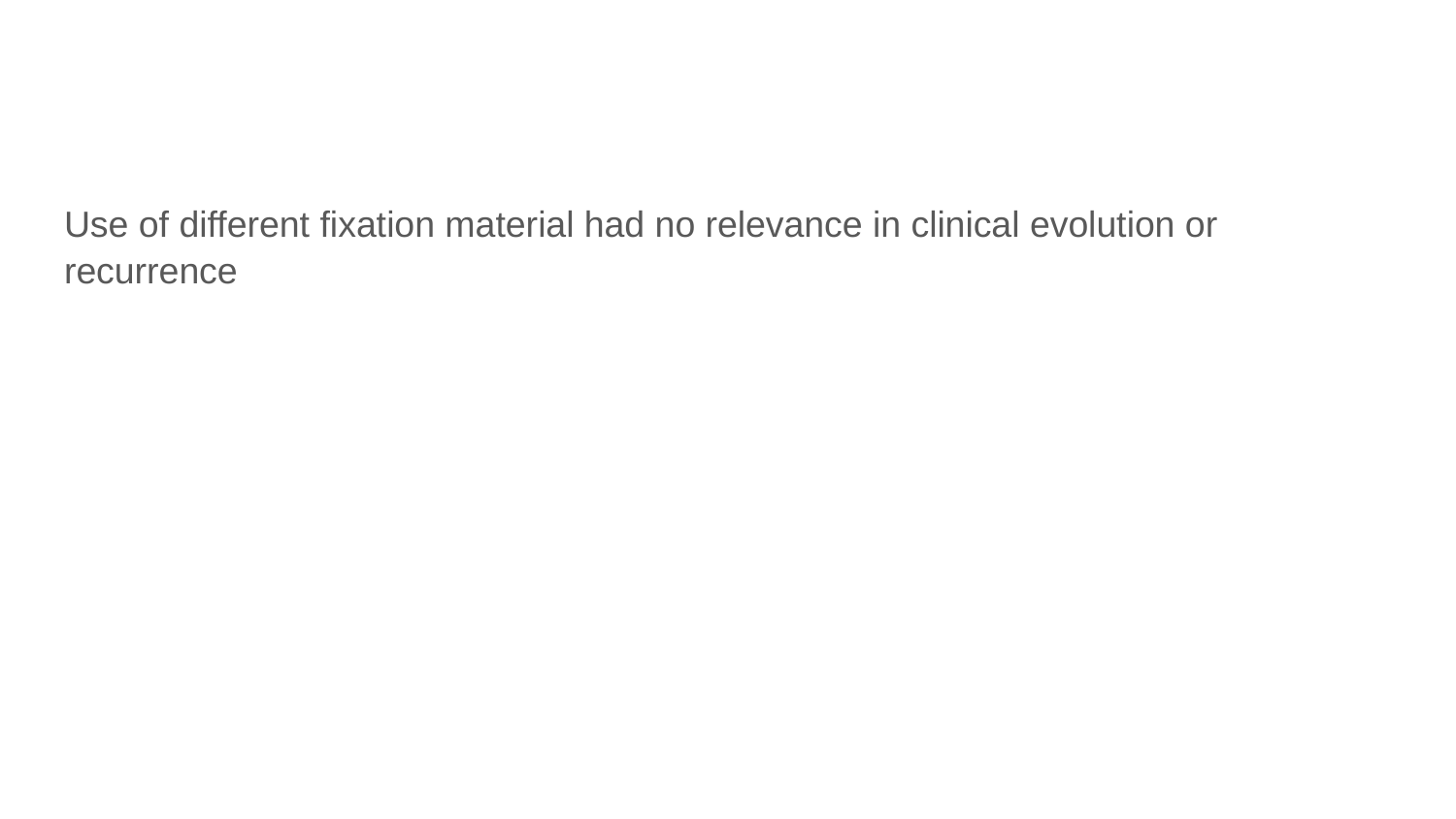

#
Use of different fixation material had no relevance in clinical evolution or recurrence